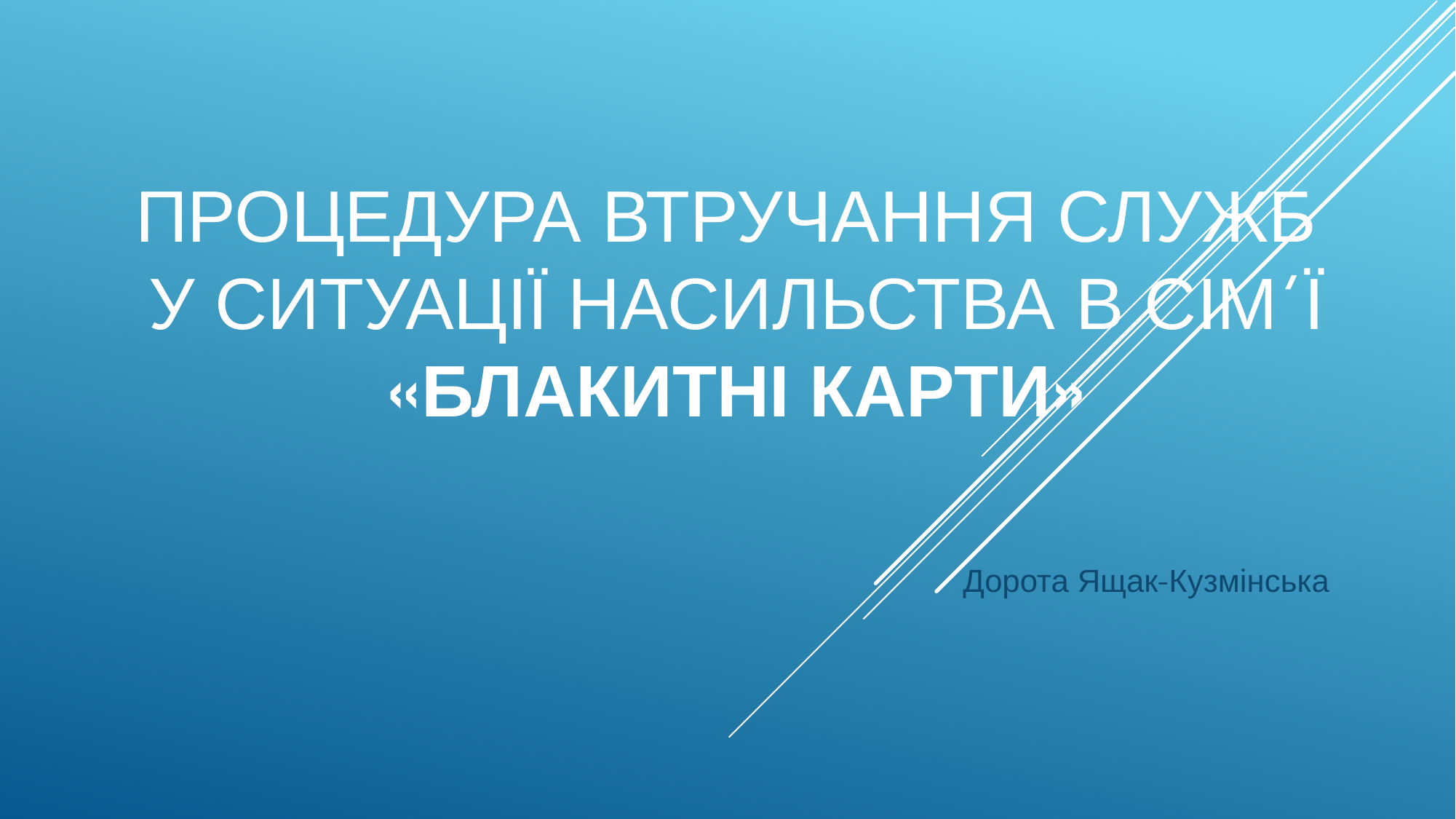

# ПРОЦЕДУРА ВТРУЧАННЯ СЛУЖБ У СИТУАЦІЇ НАСИЛЬСТВА В СІМ’Ї «БЛАКИТНІ КАРТИ»
Дорота Ящак-Кузмінська